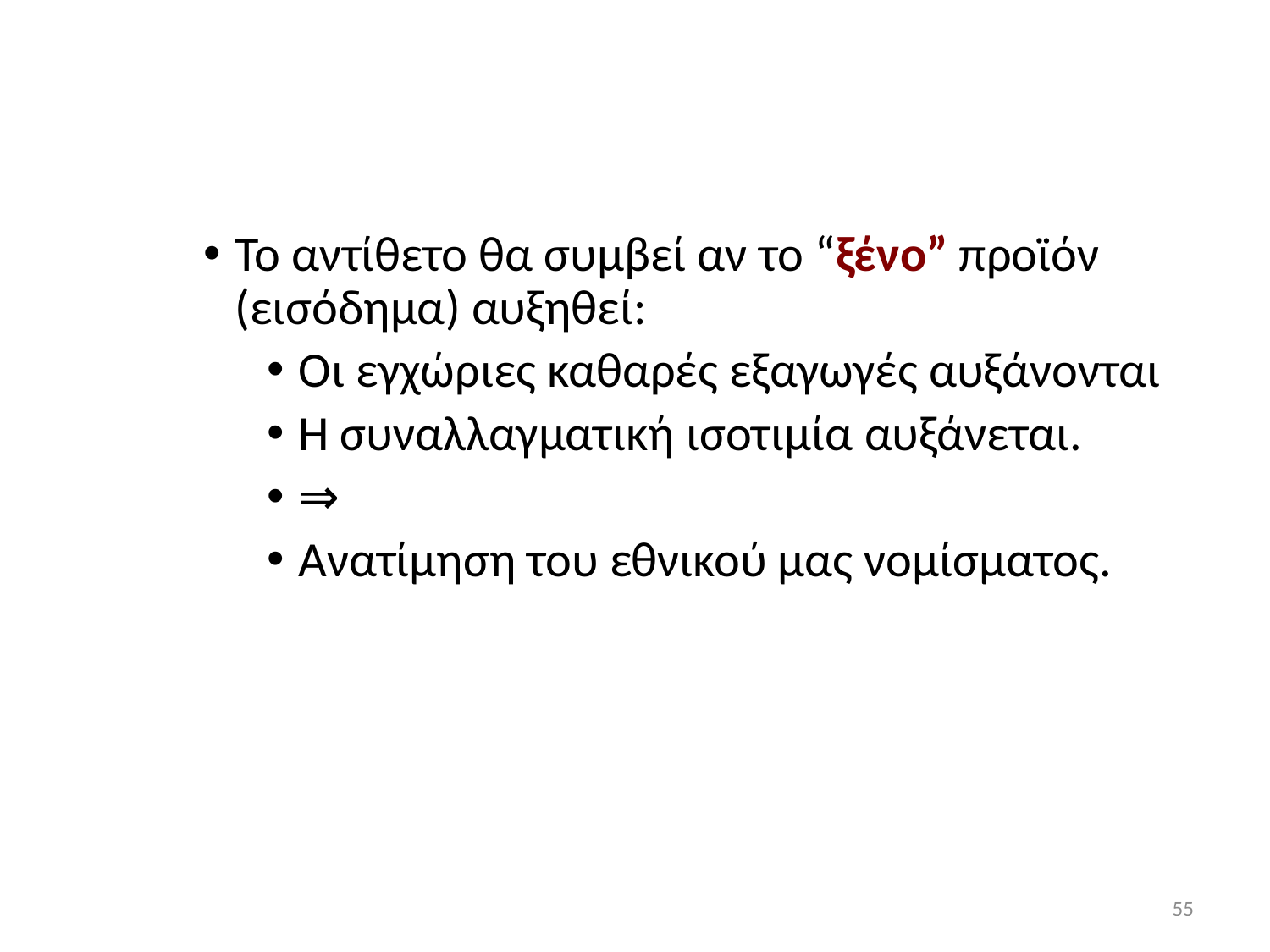

Το αντίθετο θα συμβεί αν το “ξένο” προϊόν (εισόδημα) αυξηθεί:
Οι εγχώριες καθαρές εξαγωγές αυξάνονται
Η συναλλαγματική ισοτιμία αυξάνεται.
⇒
Ανατίμηση του εθνικού μας νομίσματος.
55